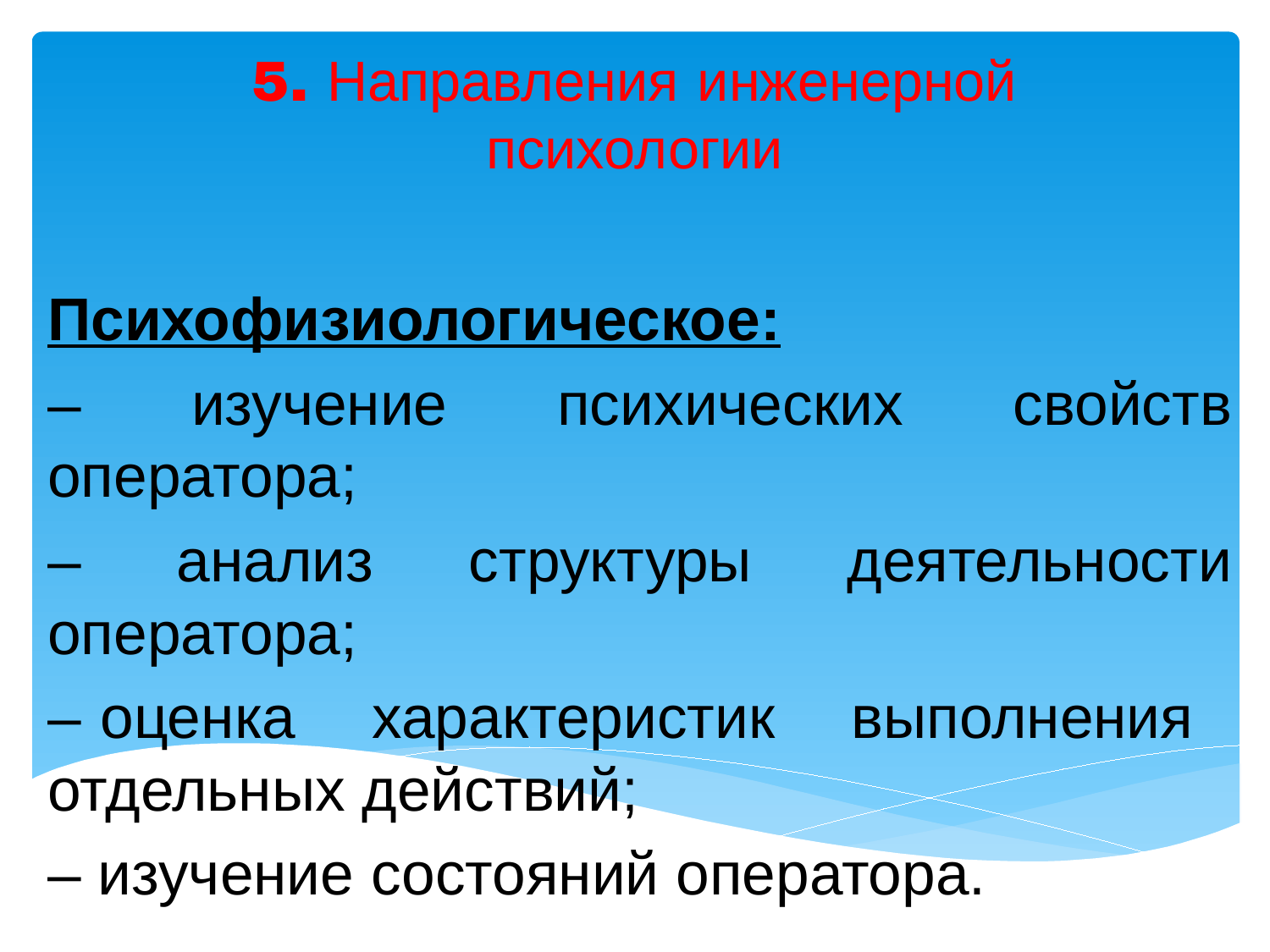

# 5. Направления инженерной психологии

Психофизиологическое:
– изучение психических свойств оператора;
– анализ структуры деятельности оператора;
– оценка    характеристик    выполнения   отдельных действий;
– изучение состояний оператора.